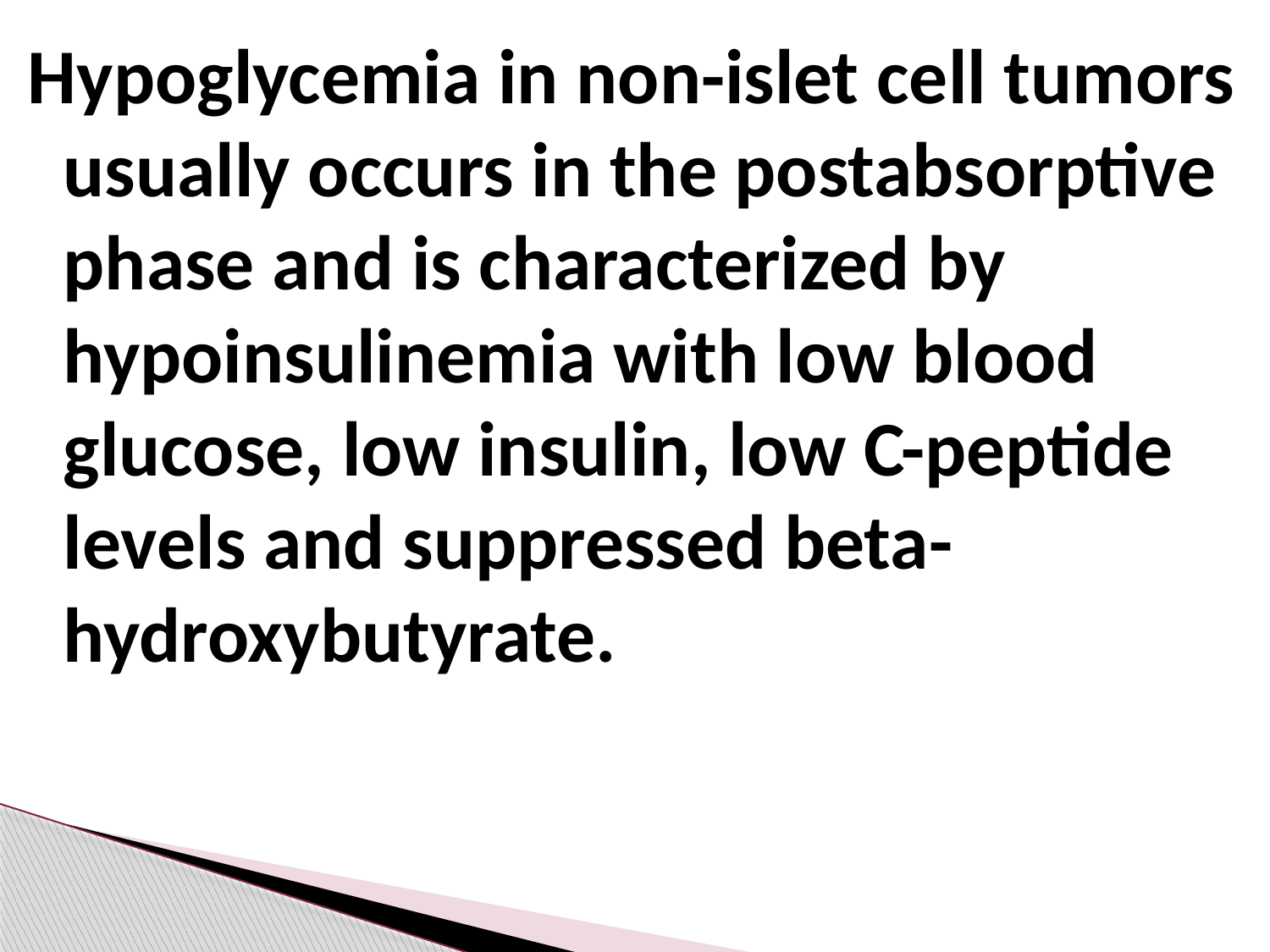

Hypoglycemia in non-islet cell tumors usually occurs in the postabsorptive phase and is characterized by hypoinsulinemia with low blood glucose, low insulin, low C-peptide levels and suppressed beta-hydroxybutyrate.